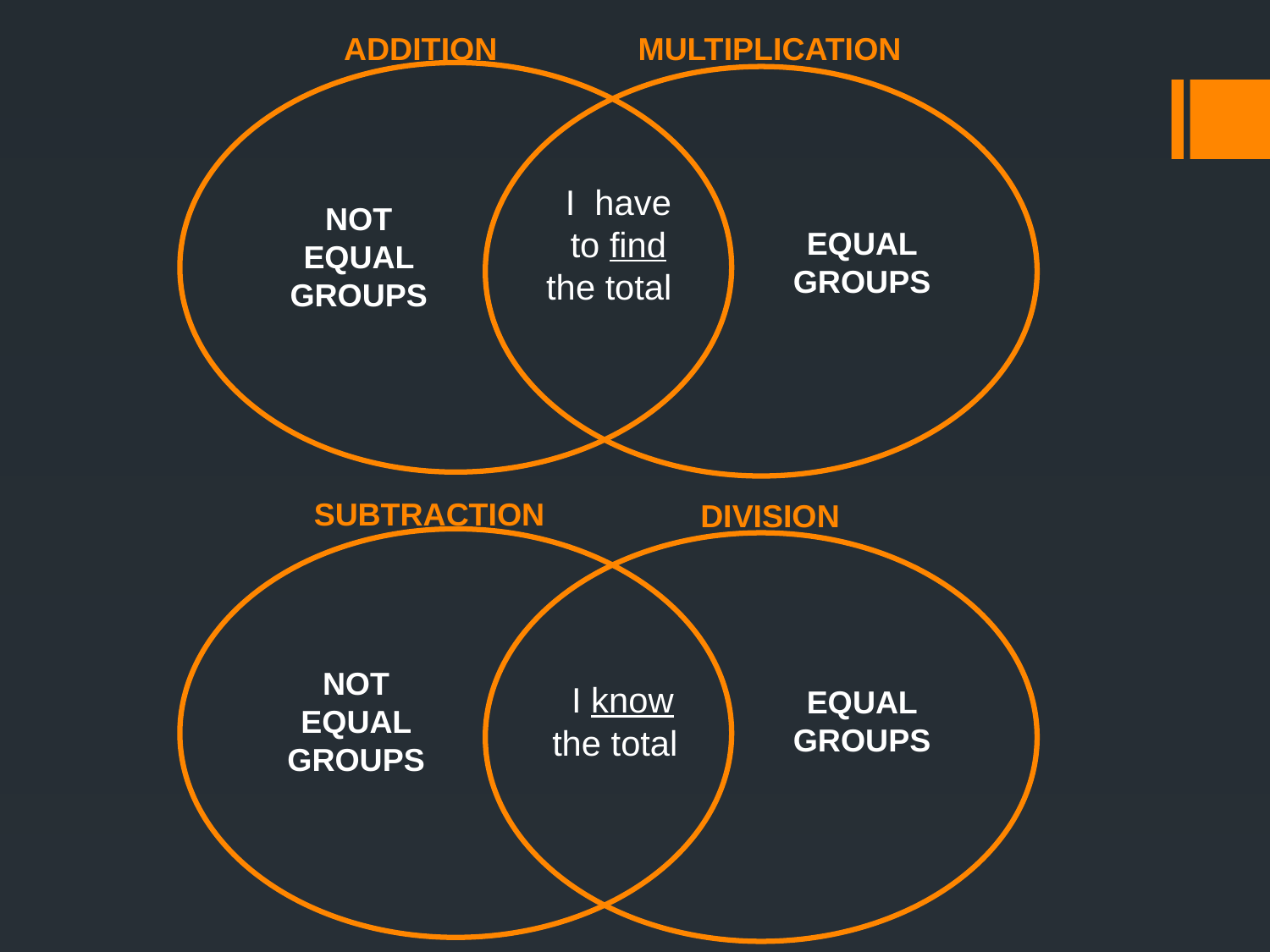

ADDITION
MULTIPLICATION

I  have to find
the total
NOT EQUAL GROUPS
EQUAL GROUPS
SUBTRACTION
DIVISION

NOT EQUAL GROUPS
I know
the total
EQUAL GROUPS